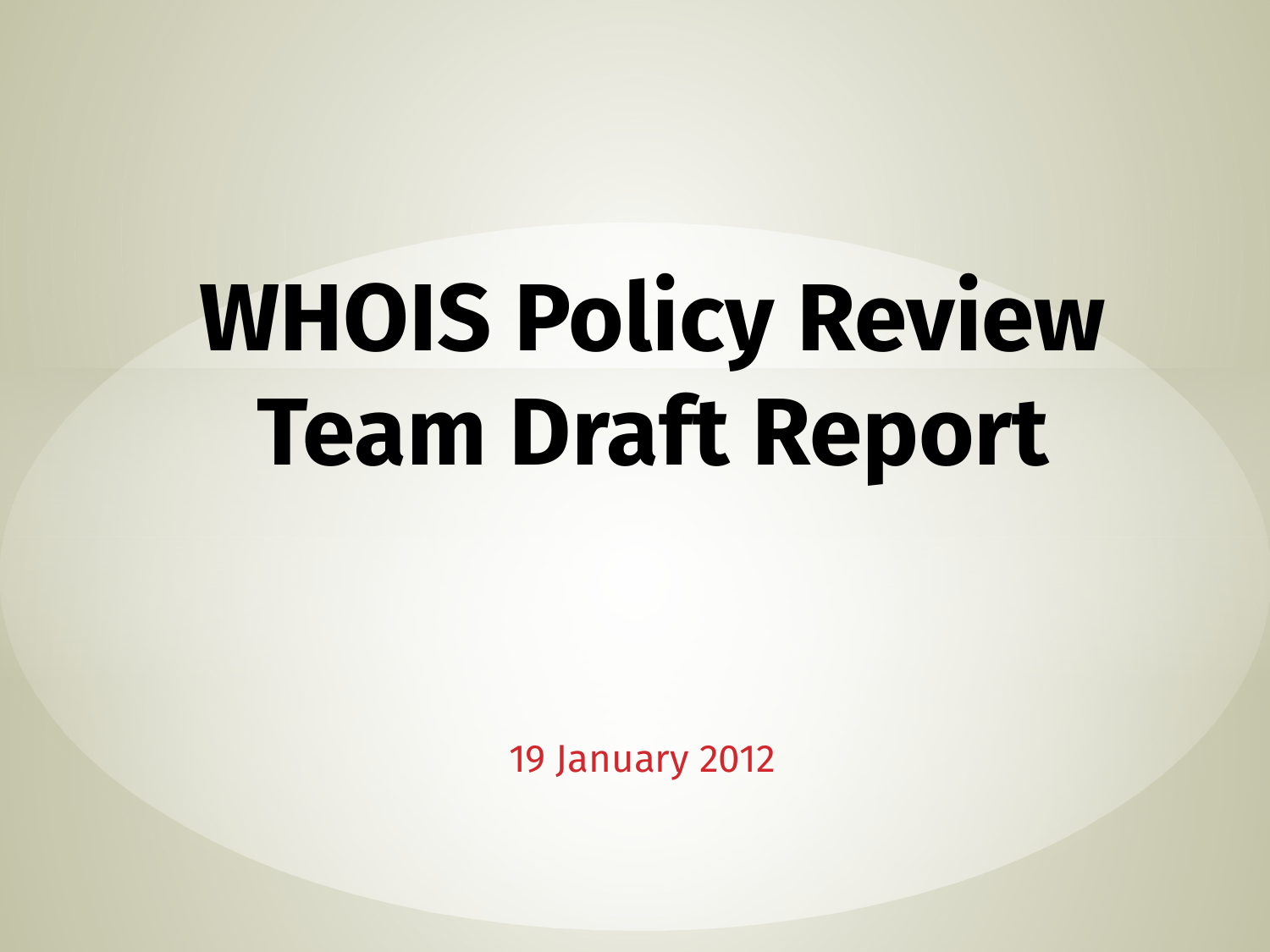

# WHOIS Policy Review Team Draft Report
19 January 2012